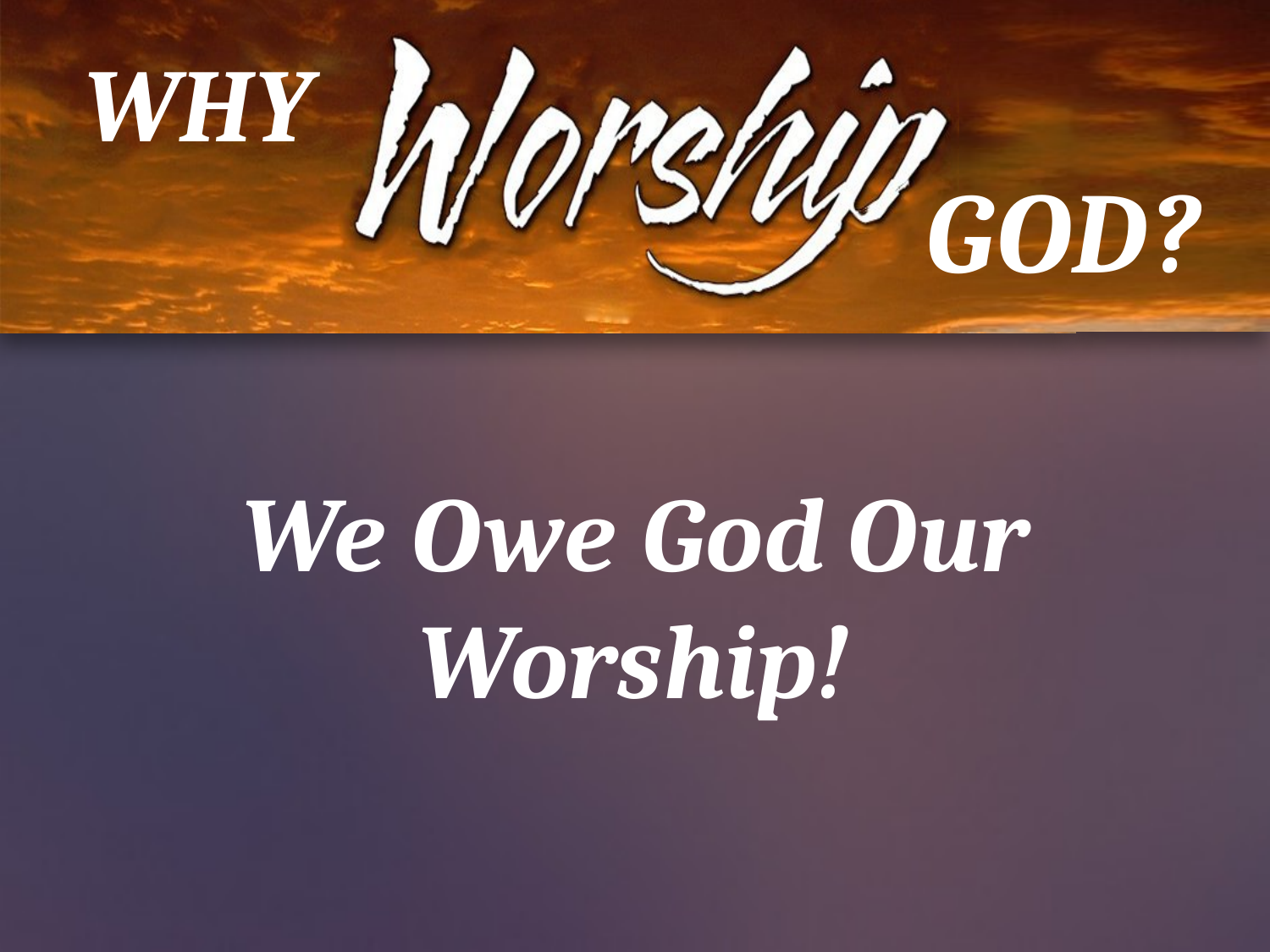

WHY
GOD?
We Owe God Our Worship!